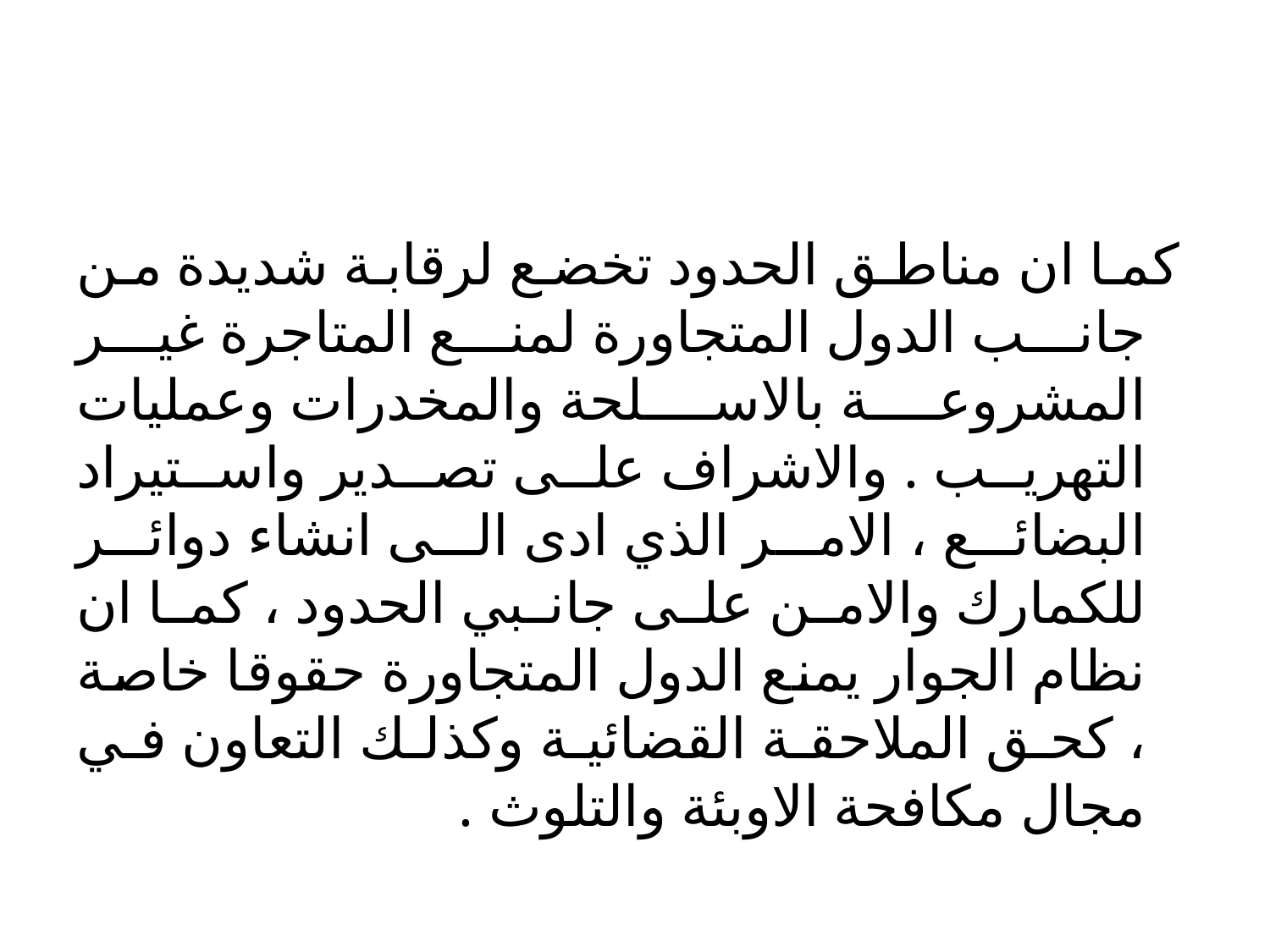

#
 كما ان مناطق الحدود تخضع لرقابة شديدة من جانب الدول المتجاورة لمنع المتاجرة غير المشروعة بالاسلحة والمخدرات وعمليات التهريب . والاشراف على تصدير واستيراد البضائع ، الامر الذي ادى الى انشاء دوائر للكمارك والامن على جانبي الحدود ، كما ان نظام الجوار يمنع الدول المتجاورة حقوقا خاصة ، كحق الملاحقة القضائية وكذلك التعاون في مجال مكافحة الاوبئة والتلوث .